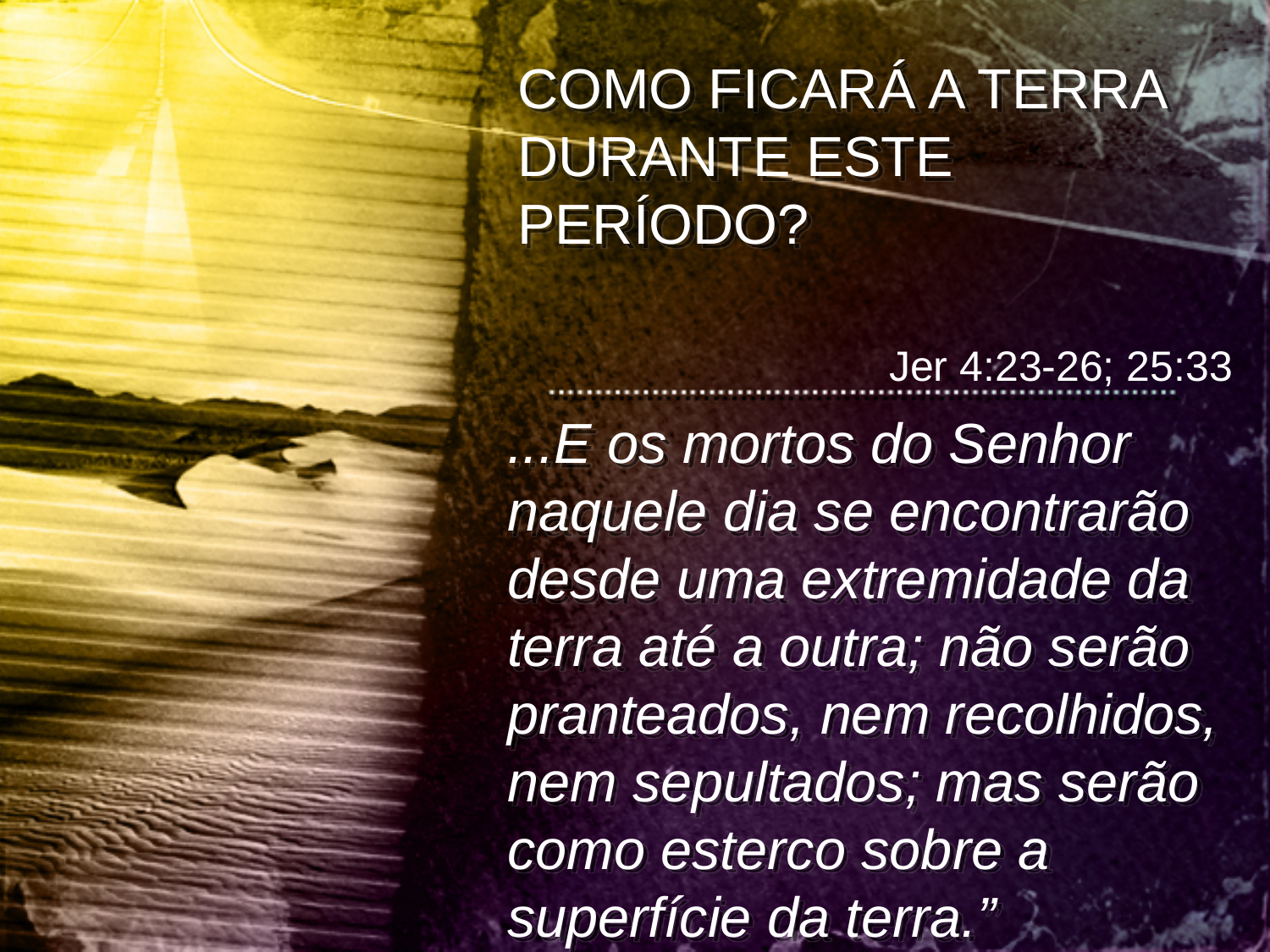

COMO FICARÁ A TERRA DURANTE ESTE PERÍODO?
Jer 4:23-26; 25:33
...E os mortos do Senhor naquele dia se encontrarão desde uma extremidade da terra até a outra; não serão pranteados, nem recolhidos, nem sepultados; mas serão como esterco sobre a superfície da terra.”